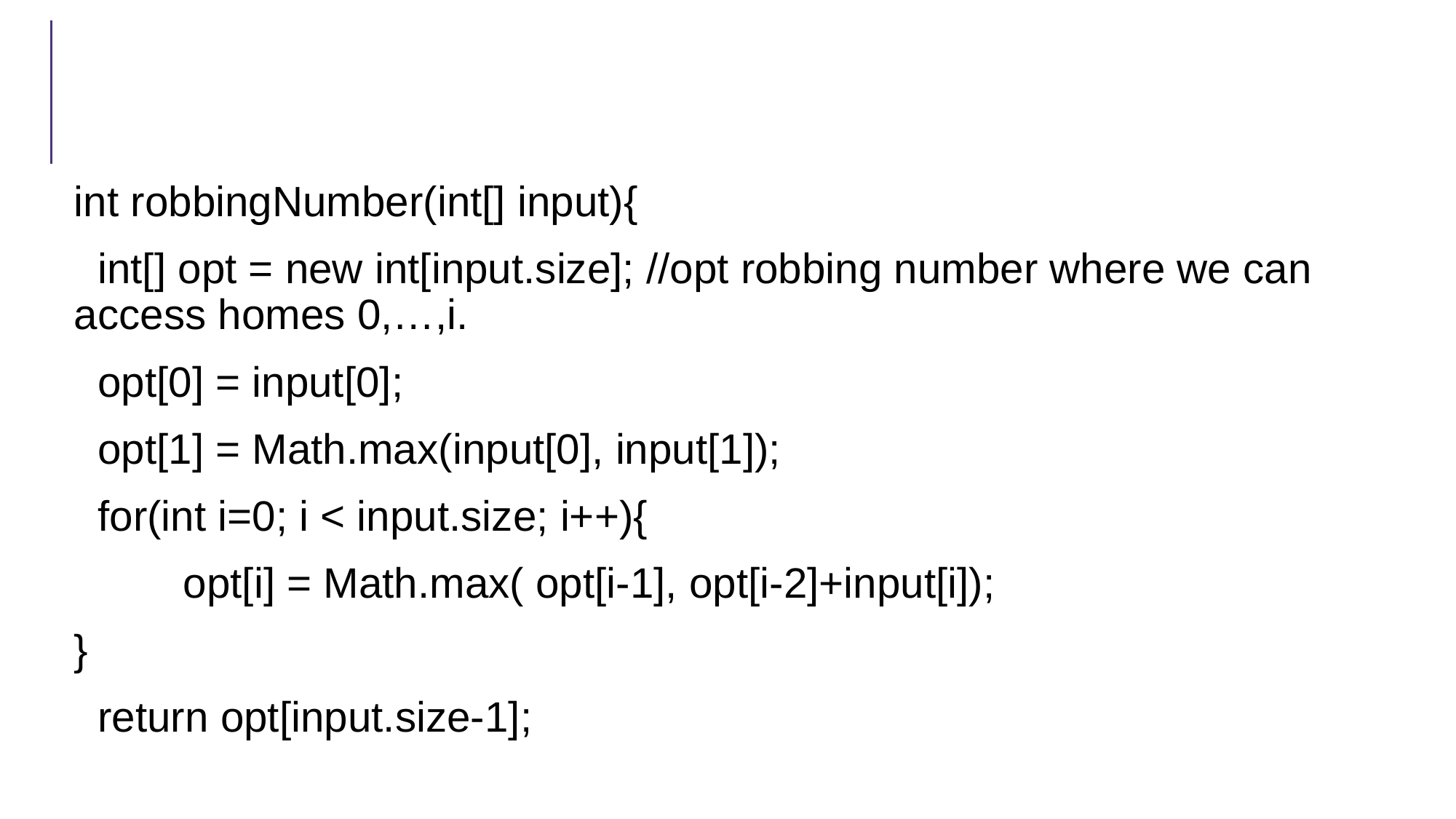

#
int robbingNumber(int[] input){
  int[] opt = new int[input.size]; //opt robbing number where we can access homes 0,…,i.
  opt[0] = input[0];
  opt[1] = Math.max(input[0], input[1]);
  for(int i=0; i < input.size; i++){
	opt[i] = Math.max( opt[i-1], opt[i-2]+input[i]);
}
  return opt[input.size-1];